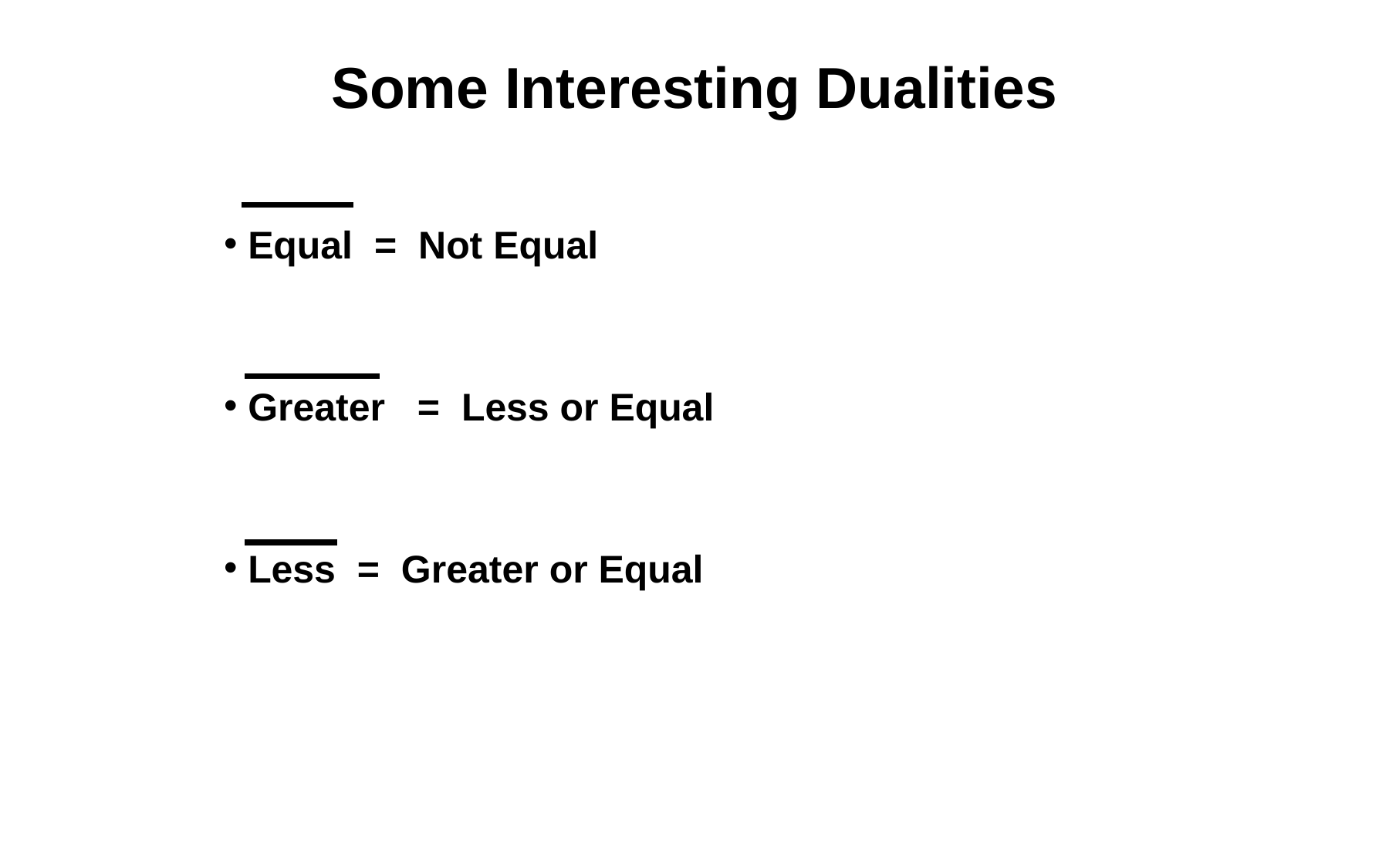

# Some Interesting Dualities

Equal  =  Not Equal

Greater   =  Less or Equal

Less  =  Greater or Equal